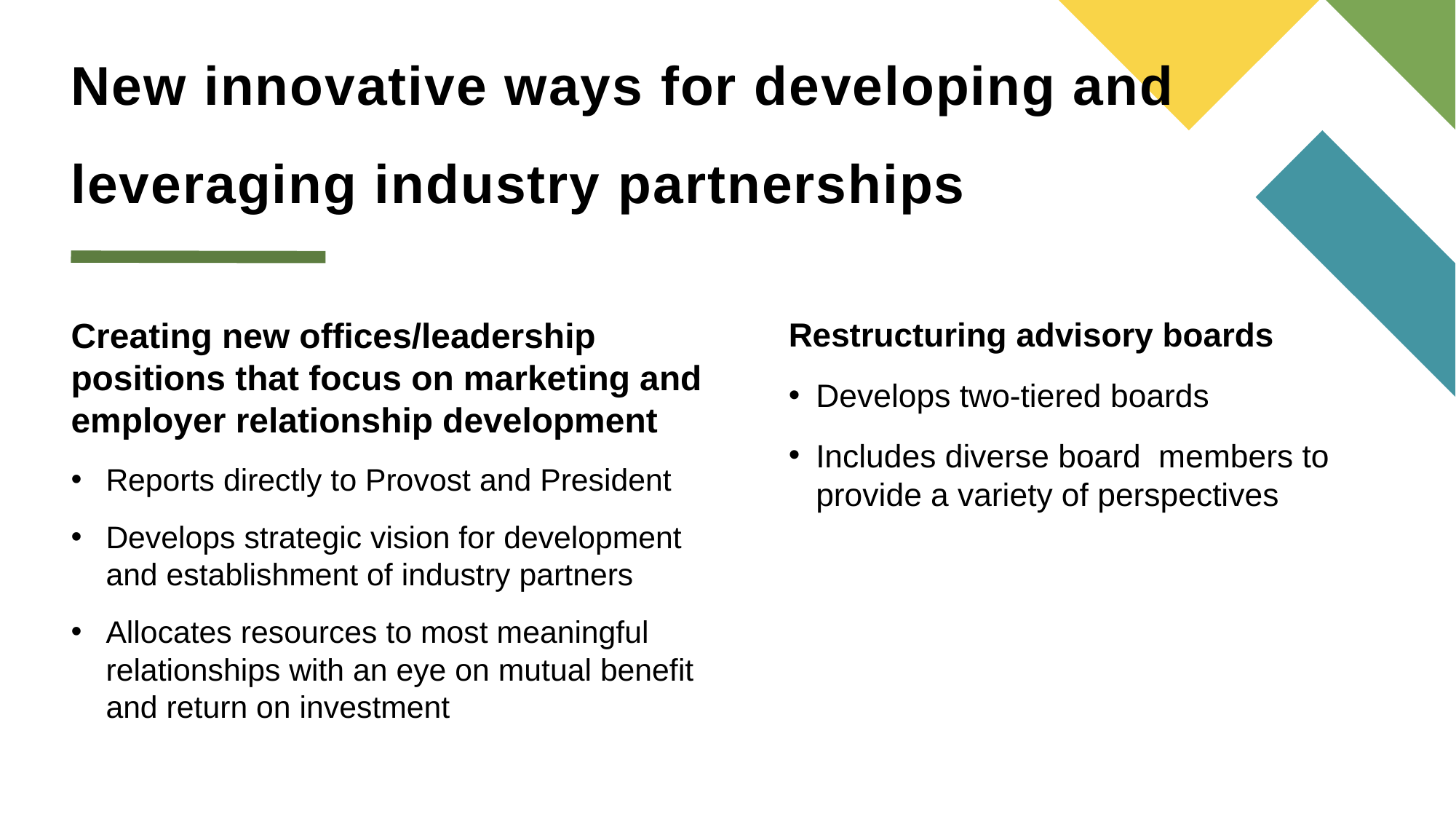

# New innovative ways for developing and leveraging industry partnerships
Creating new offices/leadership positions that focus on marketing and employer relationship development
Reports directly to Provost and President
Develops strategic vision for development and establishment of industry partners
Allocates resources to most meaningful relationships with an eye on mutual benefit and return on investment

Restructuring advisory boards
Develops two-tiered boards
Includes diverse board  members to provide a variety of perspectives